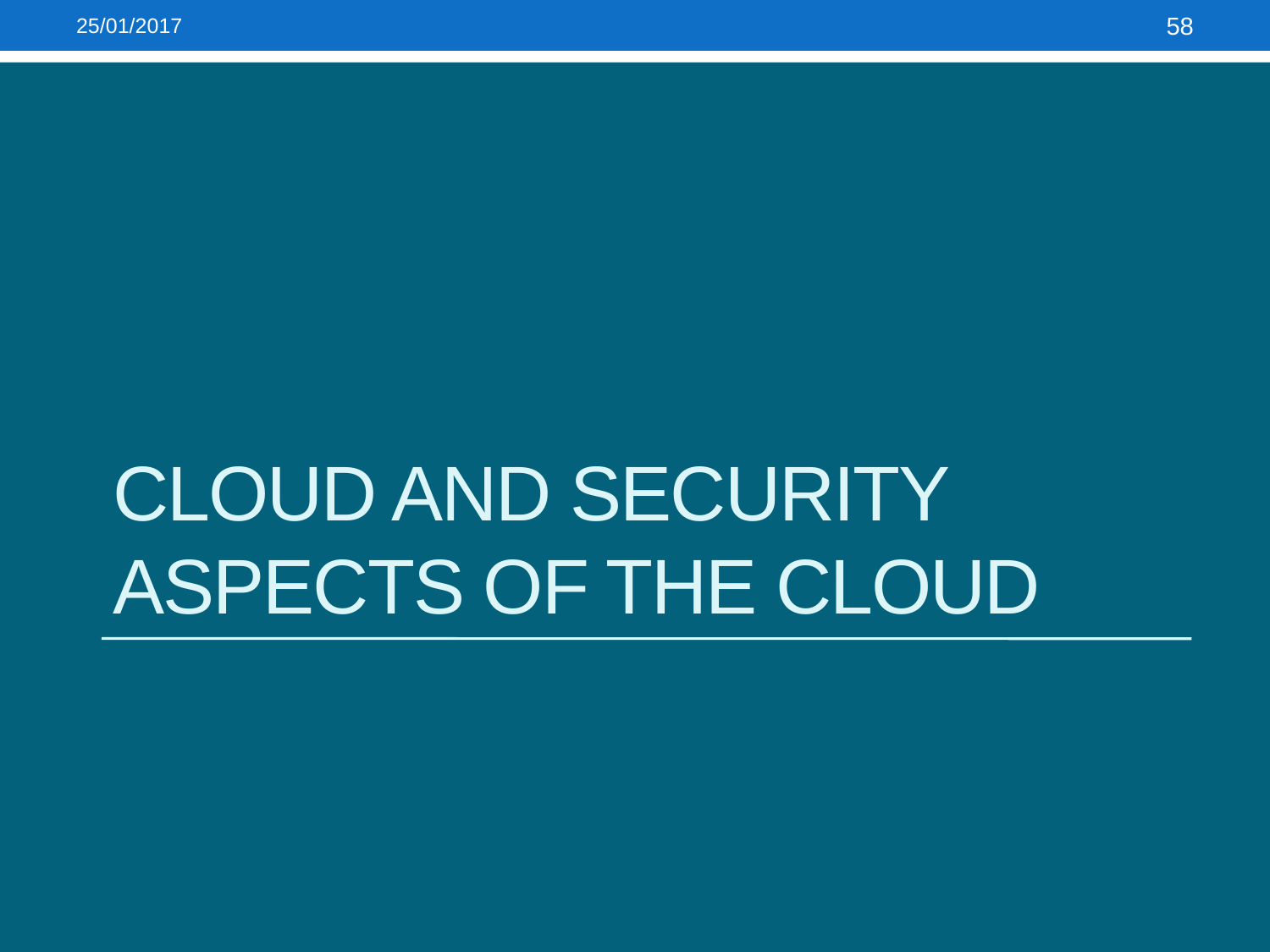

25/01/2017
58
# Cloud and Security Aspects of the Cloud